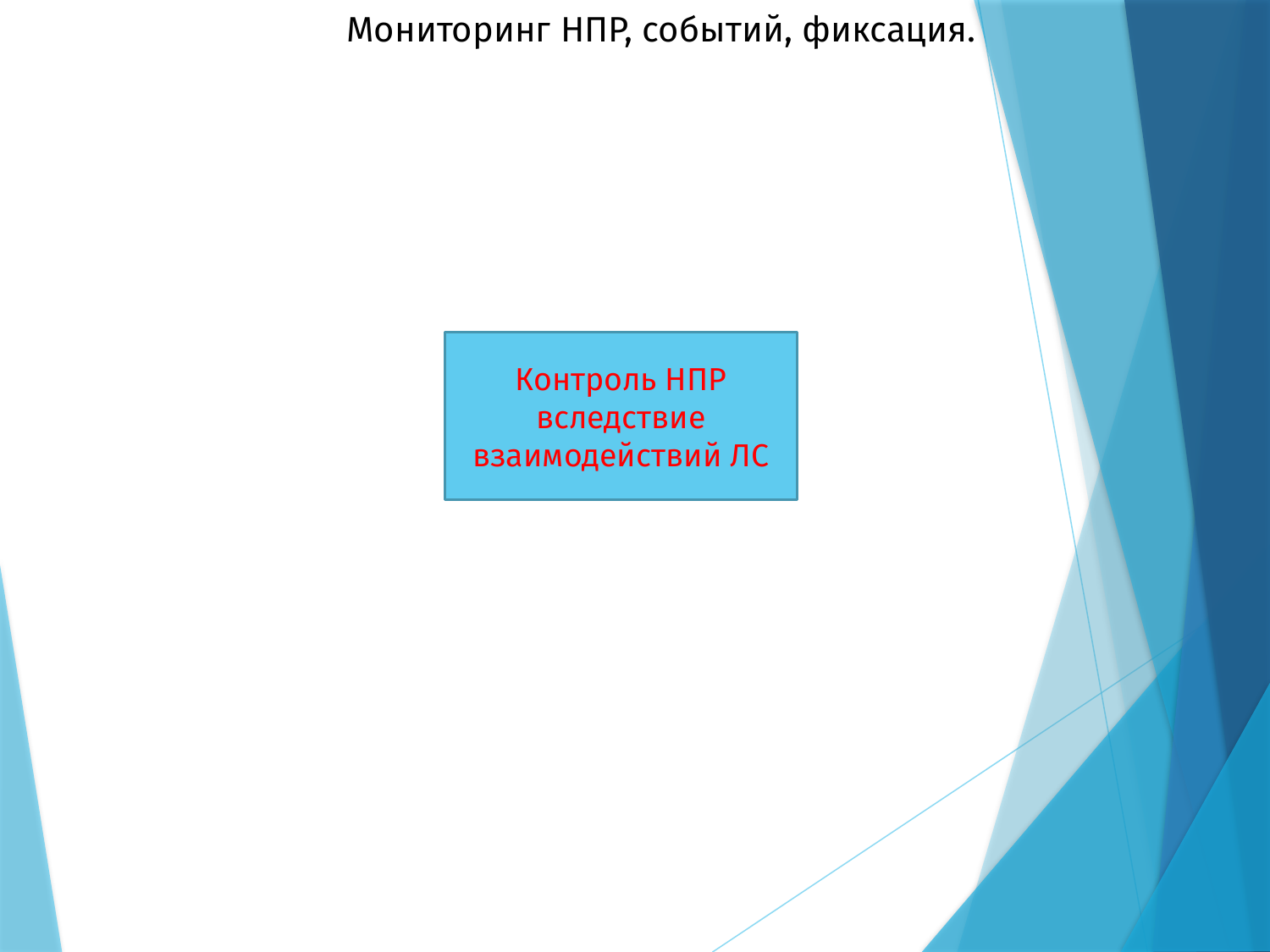

Мониторинг НПР, событий, фиксация.
Контроль НПР вследствие взаимодействий ЛС